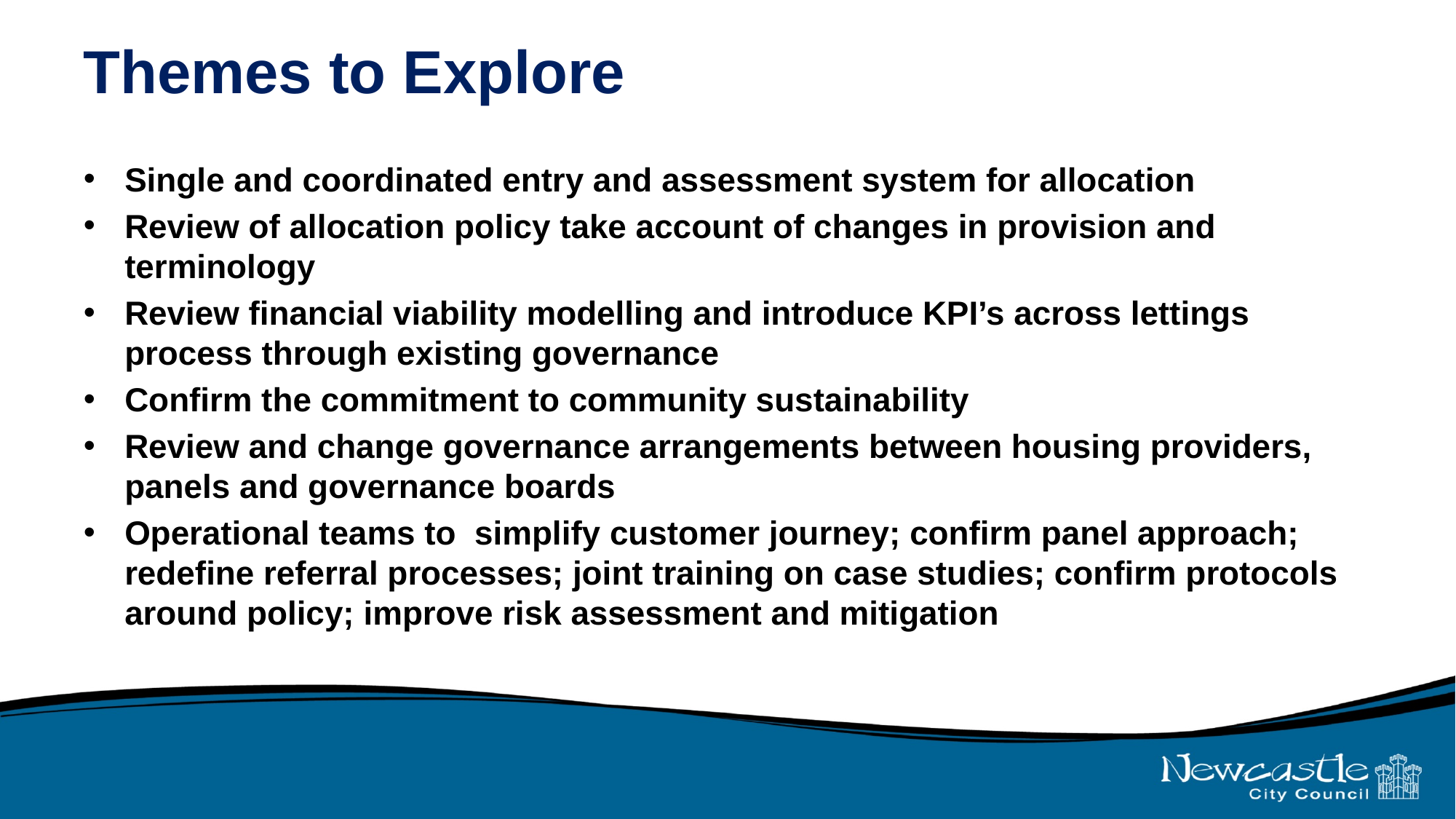

# Themes to Explore
Single and coordinated entry and assessment system for allocation
Review of allocation policy take account of changes in provision and terminology
Review financial viability modelling and introduce KPI’s across lettings process through existing governance
Confirm the commitment to community sustainability
Review and change governance arrangements between housing providers, panels and governance boards
Operational teams to  simplify customer journey; confirm panel approach; redefine referral processes; joint training on case studies; confirm protocols around policy; improve risk assessment and mitigation